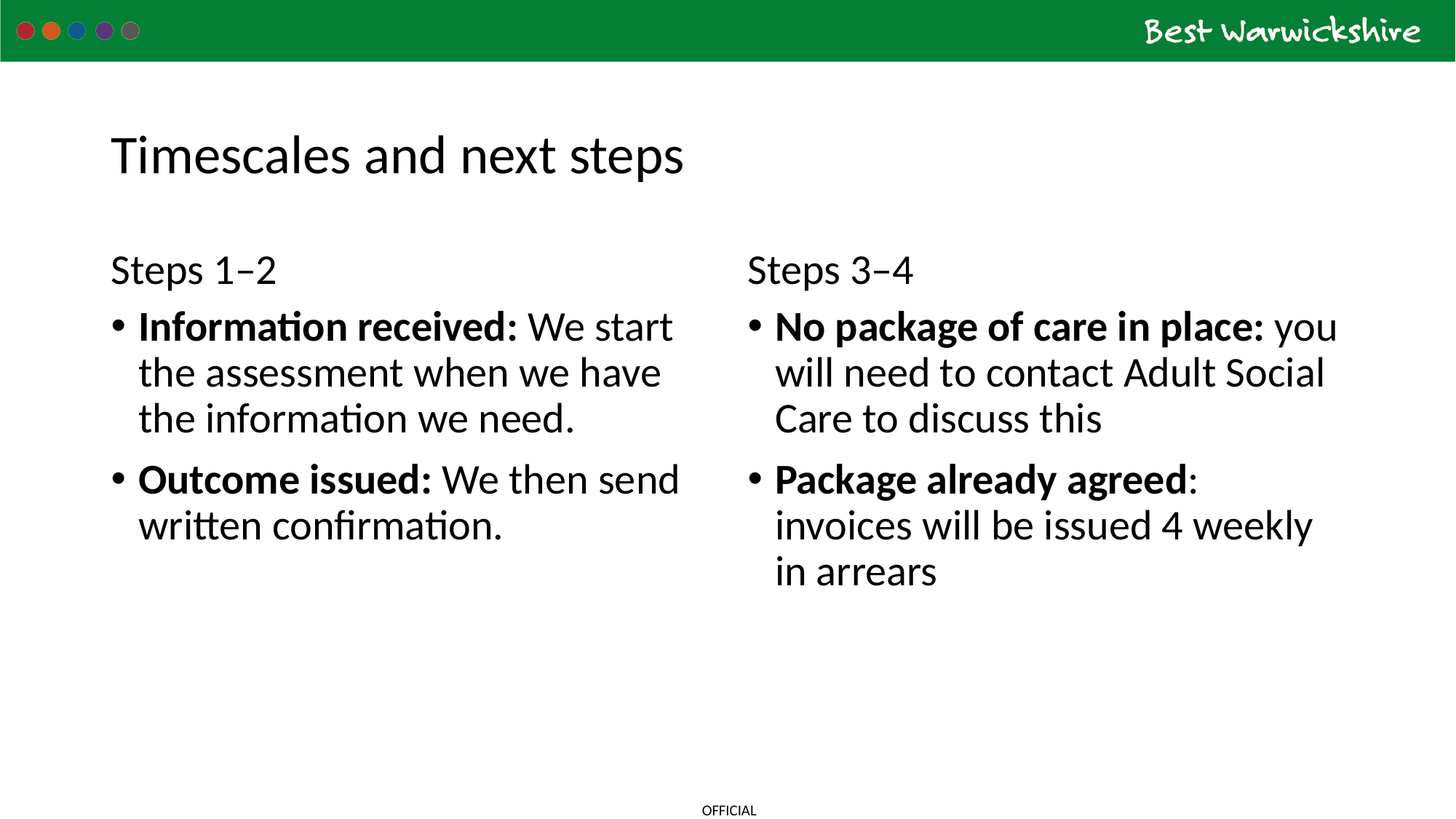

# Timescales and next steps
Steps 1–2
Steps 3–4
Information received: We start the assessment when we have the information we need.
Outcome issued: We then send written confirmation.
No package of care in place: you will need to contact Adult Social Care to discuss this
Package already agreed: invoices will be issued 4 weekly in arrears